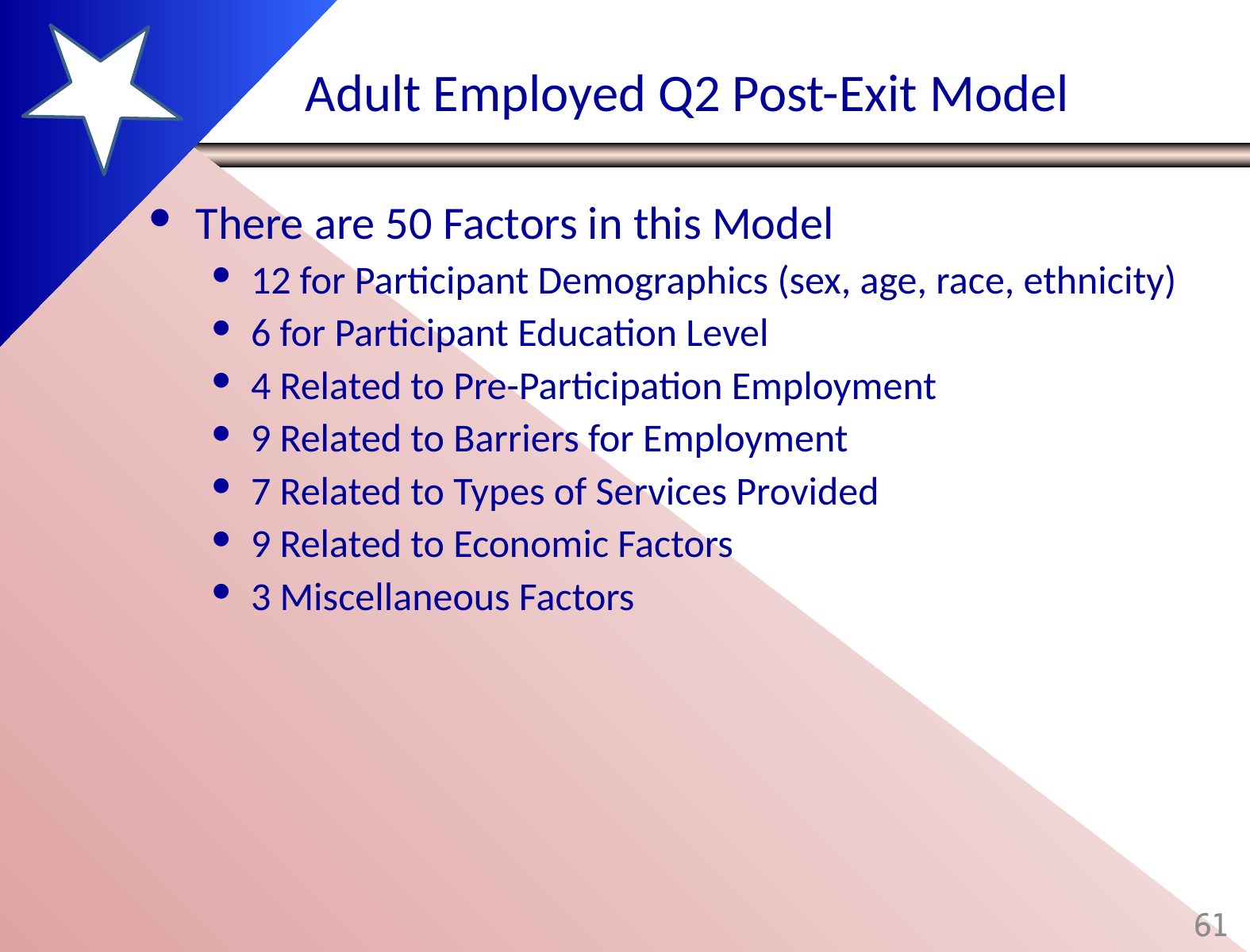

# Adult Employed Q2 Post-Exit Model
There are 50 Factors in this Model
12 for Participant Demographics (sex, age, race, ethnicity)
6 for Participant Education Level
4 Related to Pre-Participation Employment
9 Related to Barriers for Employment
7 Related to Types of Services Provided
9 Related to Economic Factors
3 Miscellaneous Factors
61